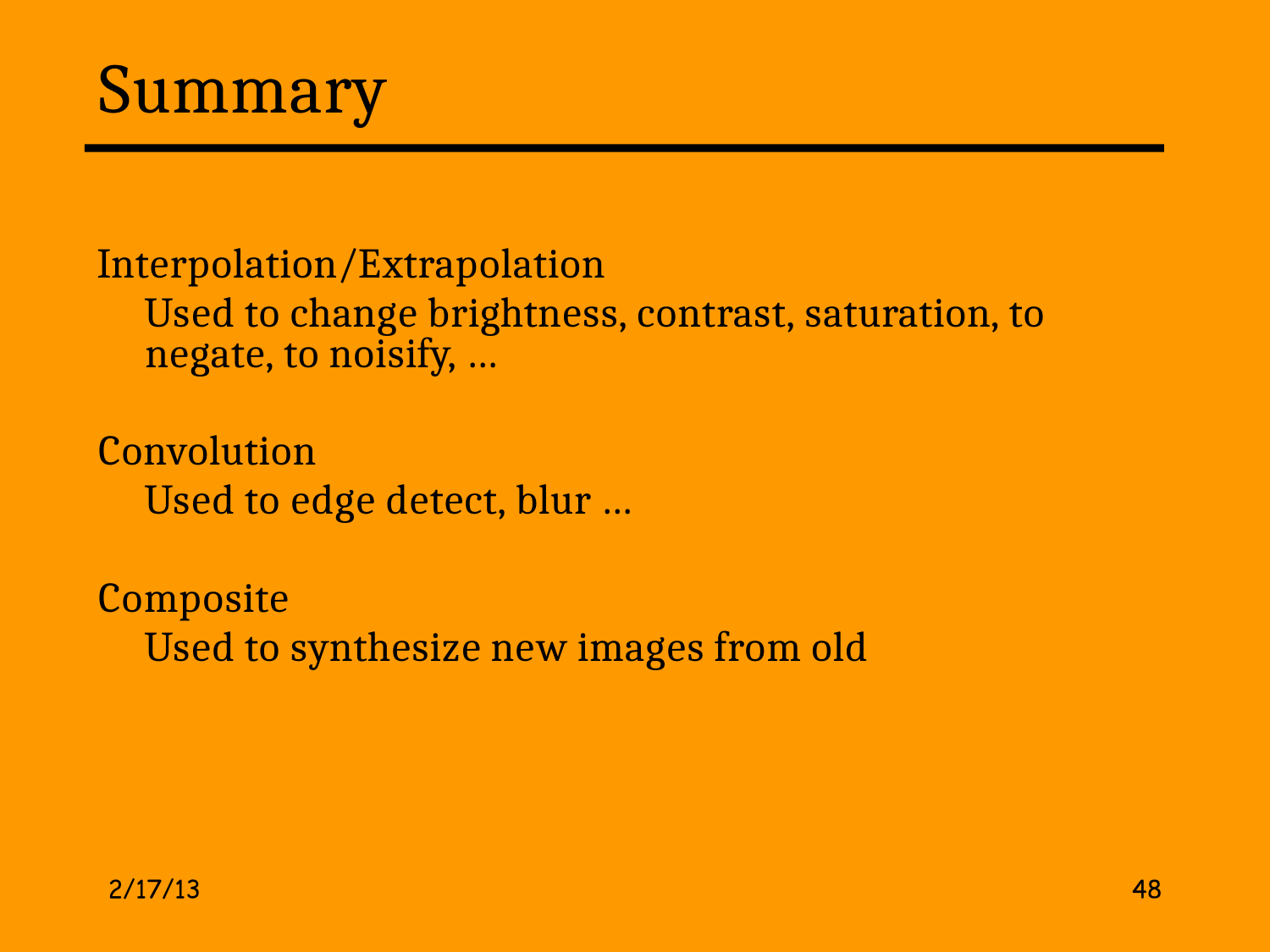

# Summary

Interpolation/Extrapolation
	Used to change brightness, contrast, saturation, to negate, to noisify, …

Convolution
	Used to edge detect, blur …

Composite
	Used to synthesize new images from old

2/17/13
48